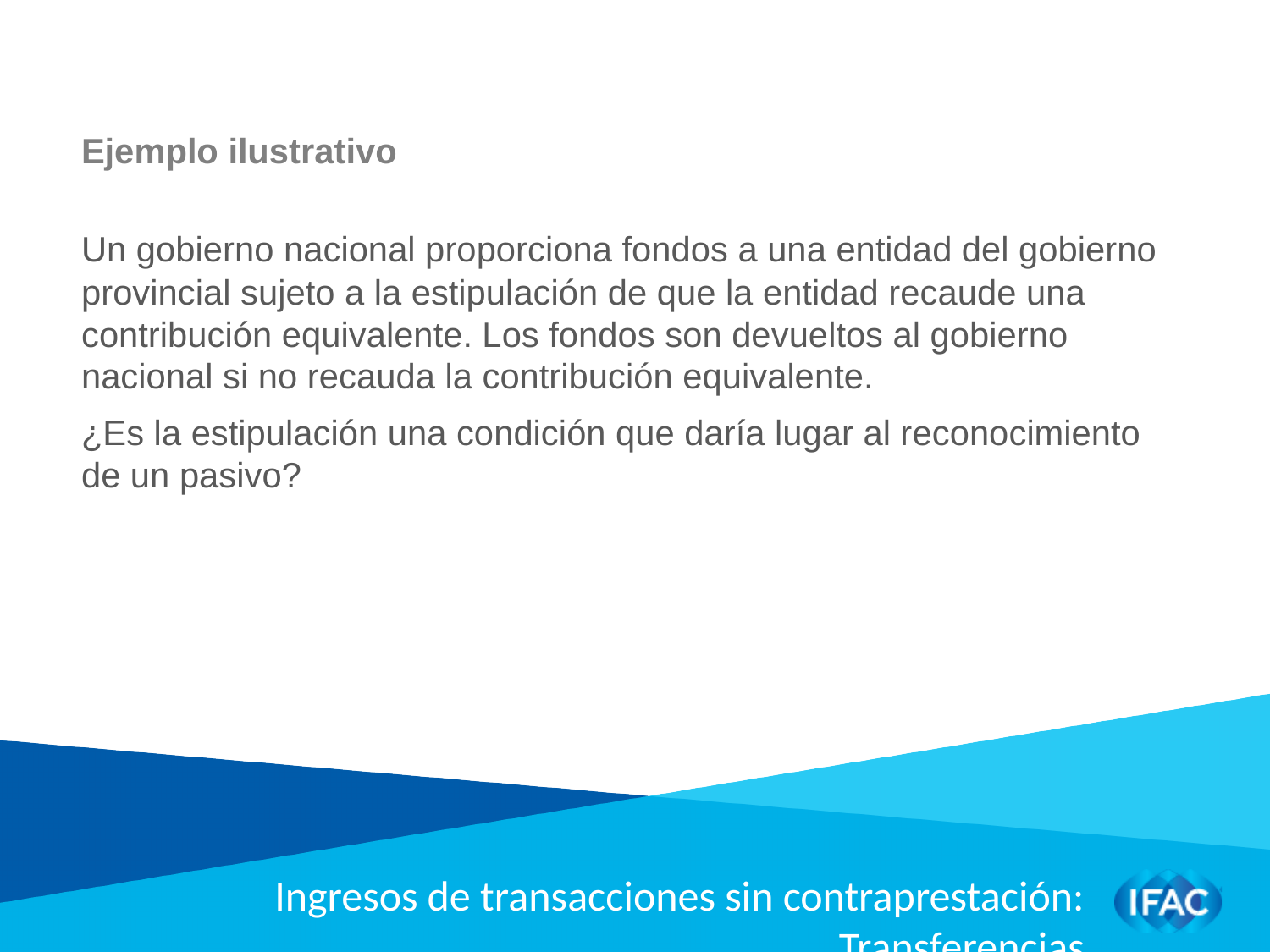

Ejemplo ilustrativo

Un gobierno nacional proporciona fondos a una entidad del gobierno provincial sujeto a la estipulación de que la entidad recaude una contribución equivalente. Los fondos son devueltos al gobierno nacional si no recauda la contribución equivalente.
¿Es la estipulación una condición que daría lugar al reconocimiento de un pasivo?

Ingresos de transacciones sin contraprestación: Transferencias